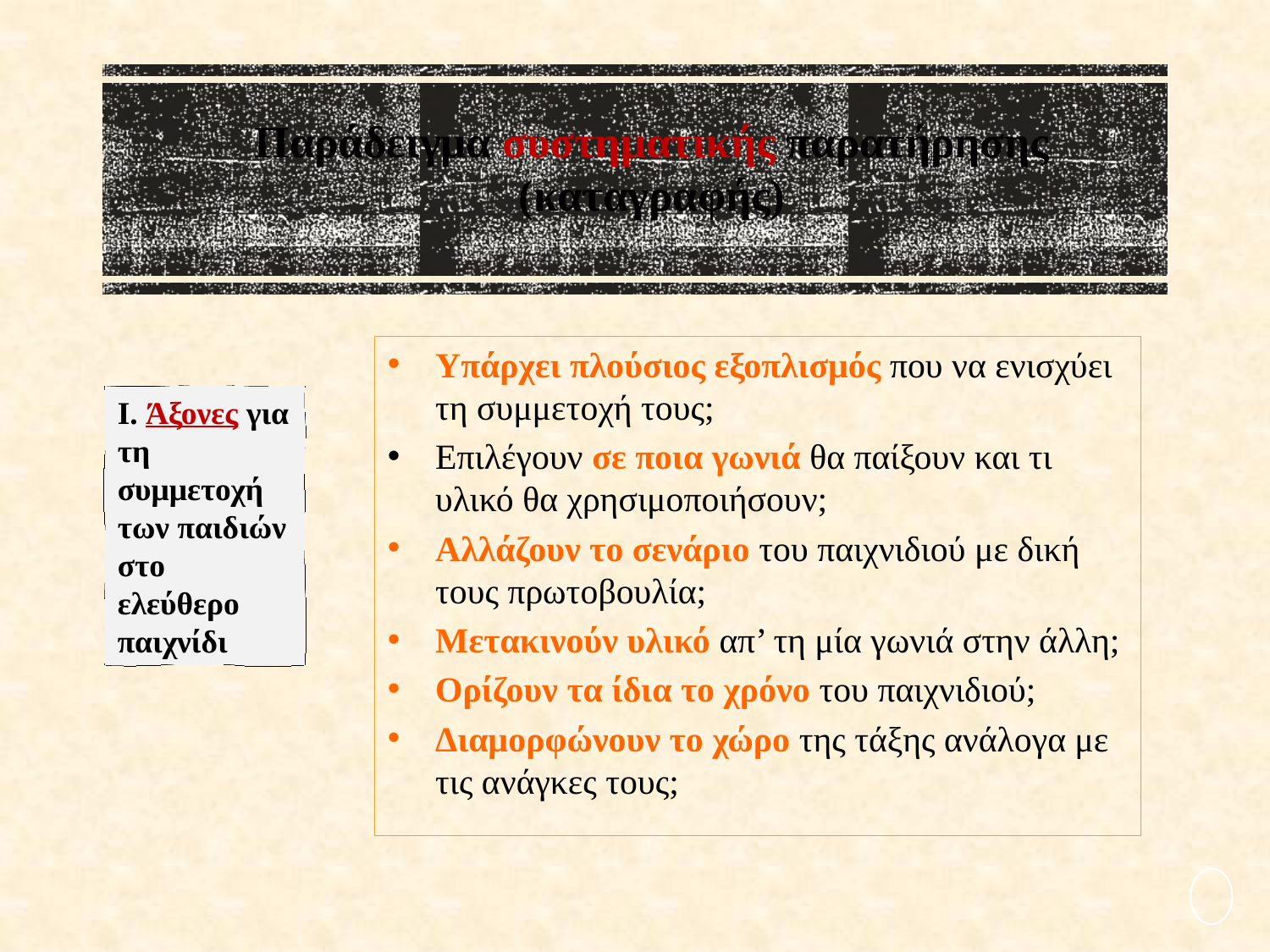

# Παράδειγμα συστηματικής παρατήρησης (καταγραφής)

Υπάρχει πλούσιος εξοπλισμός που να ενισχύει τη συμμετοχή τους;
Επιλέγουν σε ποια γωνιά θα παίξουν και τι υλικό θα χρησιμοποιήσουν;
Αλλάζουν το σενάριο του παιχνιδιού με δική τους πρωτοβουλία;
Μετακινούν υλικό απ’ τη μία γωνιά στην άλλη;
Ορίζουν τα ίδια το χρόνο του παιχνιδιού;
Διαμορφώνουν το χώρο της τάξης ανάλογα με τις ανάγκες τους;

Ι. Άξονες για τη συμμετοχή των παιδιών στο ελεύθερο παιχνίδι